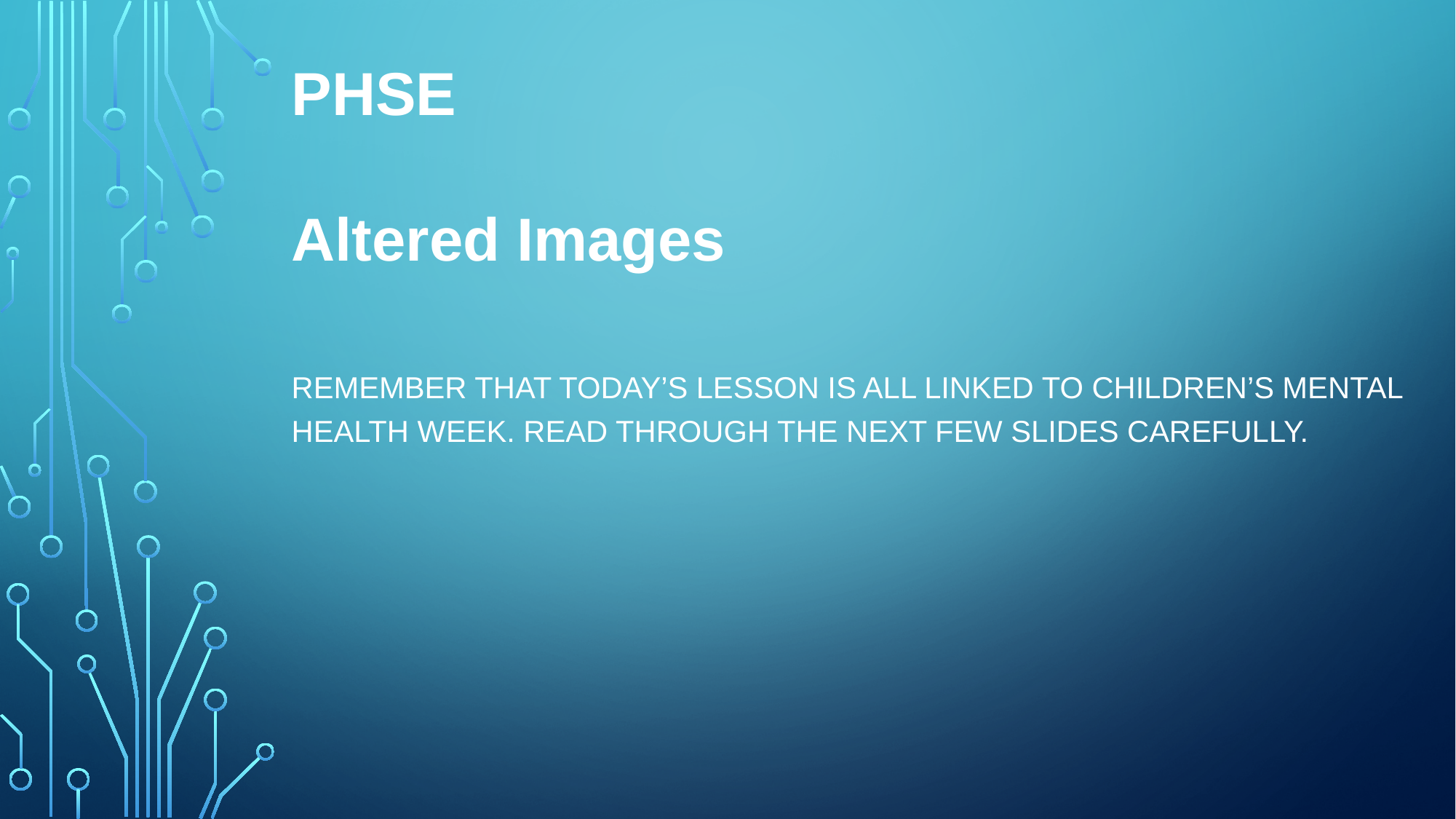

PHSE

Altered Images

Remember that today’s lesson is all linked to Children’s mental health week. Read through the next few slides carefully.